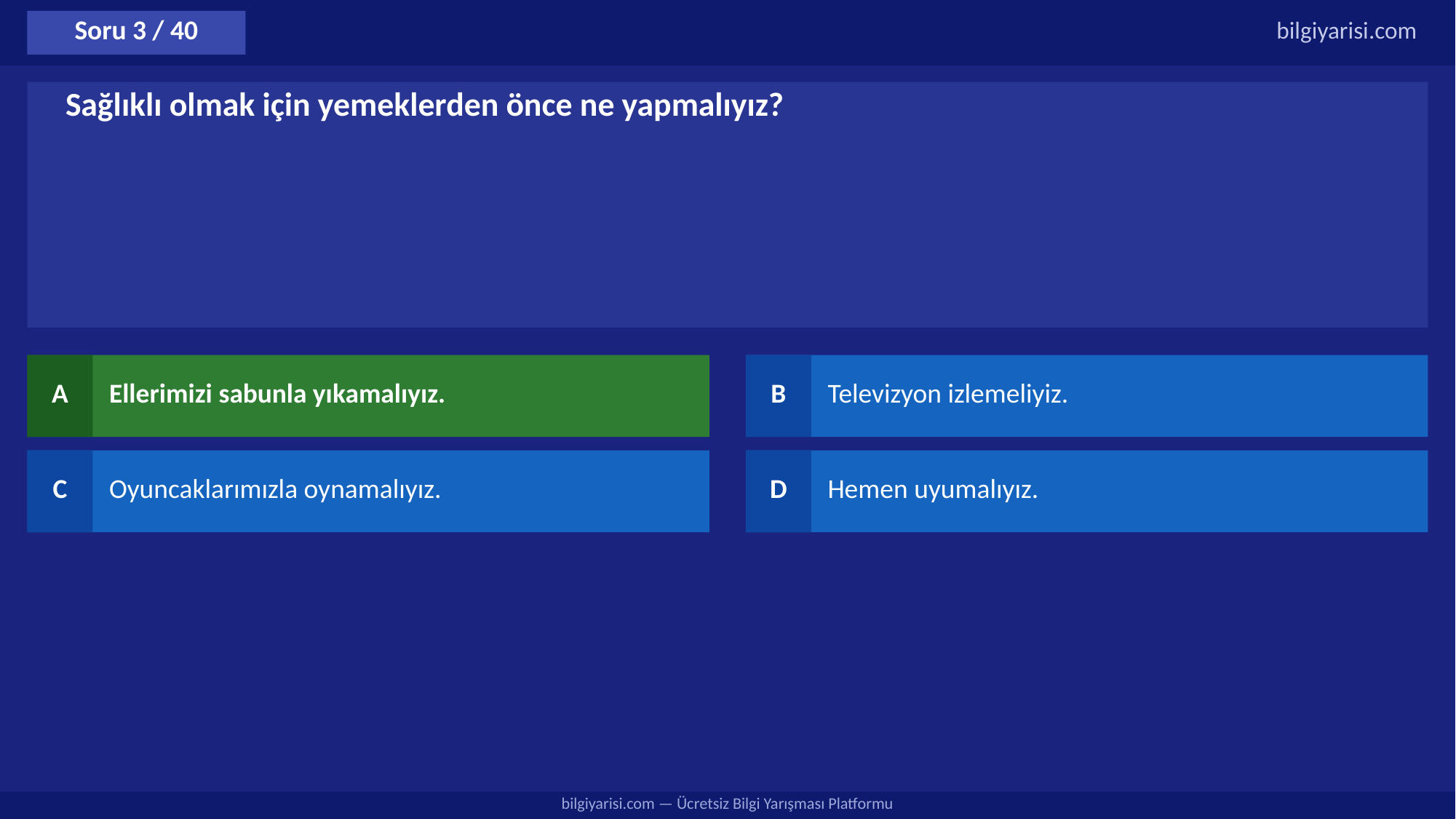

Soru 3 / 40
bilgiyarisi.com

Sağlıklı olmak için yemeklerden önce ne yapmalıyız?

A
Ellerimizi sabunla yıkamalıyız.

B
Televizyon izlemeliyiz.

C
Oyuncaklarımızla oynamalıyız.

D
Hemen uyumalıyız.
bilgiyarisi.com — Ücretsiz Bilgi Yarışması Platformu